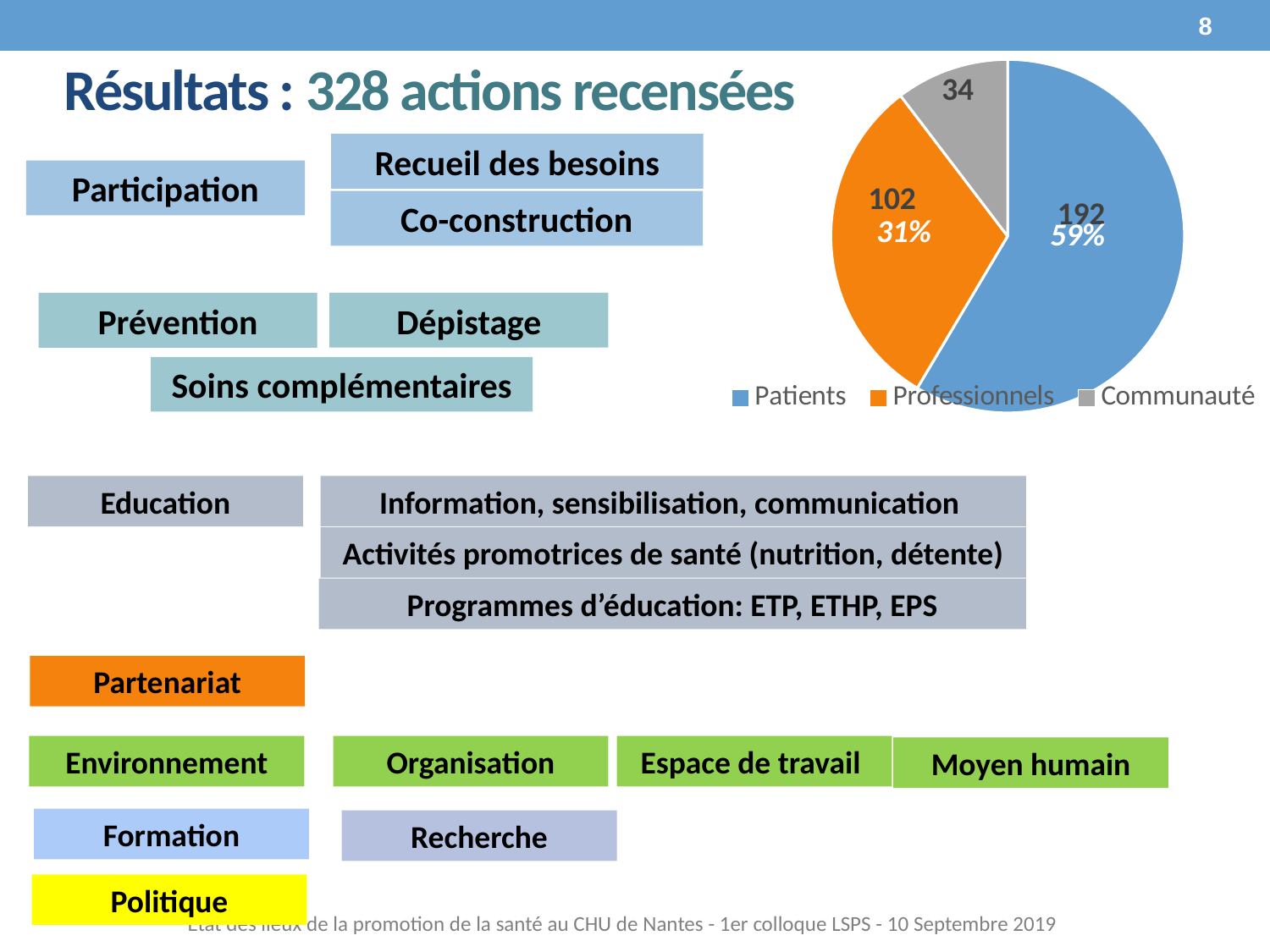

8

### Chart

| Category |  |
|---|---|
| Patients | 192.0 |
| Professionnels | 102.0 |
| Communauté | 34.0 |
# Résultats : 328 actions recensées
Recueil des besoins
Participation
Co-construction
Dépistage
Prévention
Soins complémentaires
Education
Information, sensibilisation, communication
Activités promotrices de santé (nutrition, détente)
Programmes d’éducation: ETP, ETHP, EPS
Partenariat
Environnement
Organisation
Espace de travail
Moyen humain
Formation
Recherche
Politique
Etat des lieux de la promotion de la santé au CHU de Nantes - 1er colloque LSPS - 10 Septembre 2019